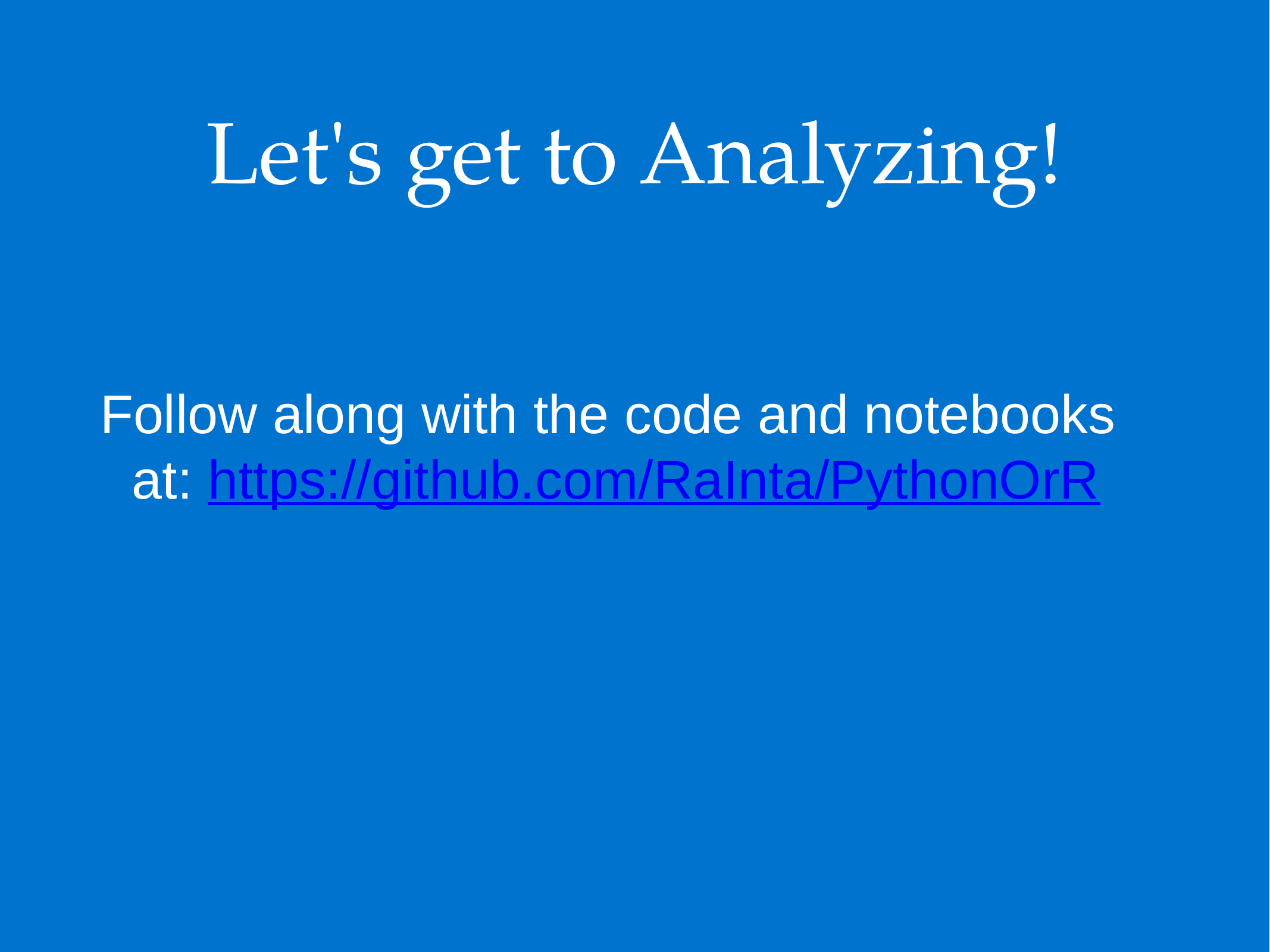

# Let's get to Analyzing!
Follow along with the code and notebooks
at: https://github.com/RaInta/PythonOrR